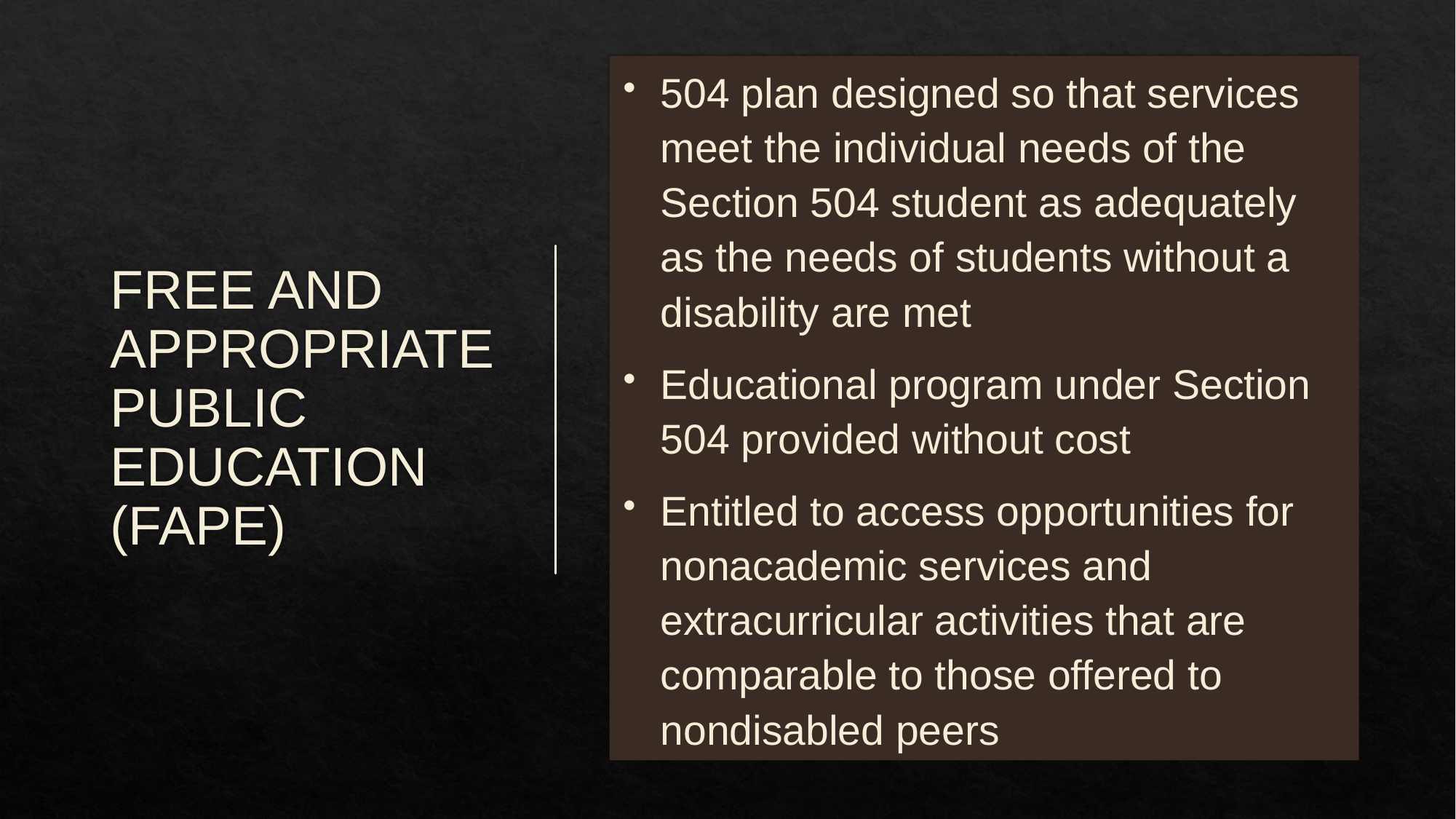

504 plan designed so that services meet the individual needs of the Section 504 student as adequately as the needs of students without a disability are met
Educational program under Section 504 provided without cost
Entitled to access opportunities for nonacademic services and extracurricular activities that are comparable to those offered to nondisabled peers

# FREE AND APPROPRIATE PUBLIC EDUCATION (FAPE)